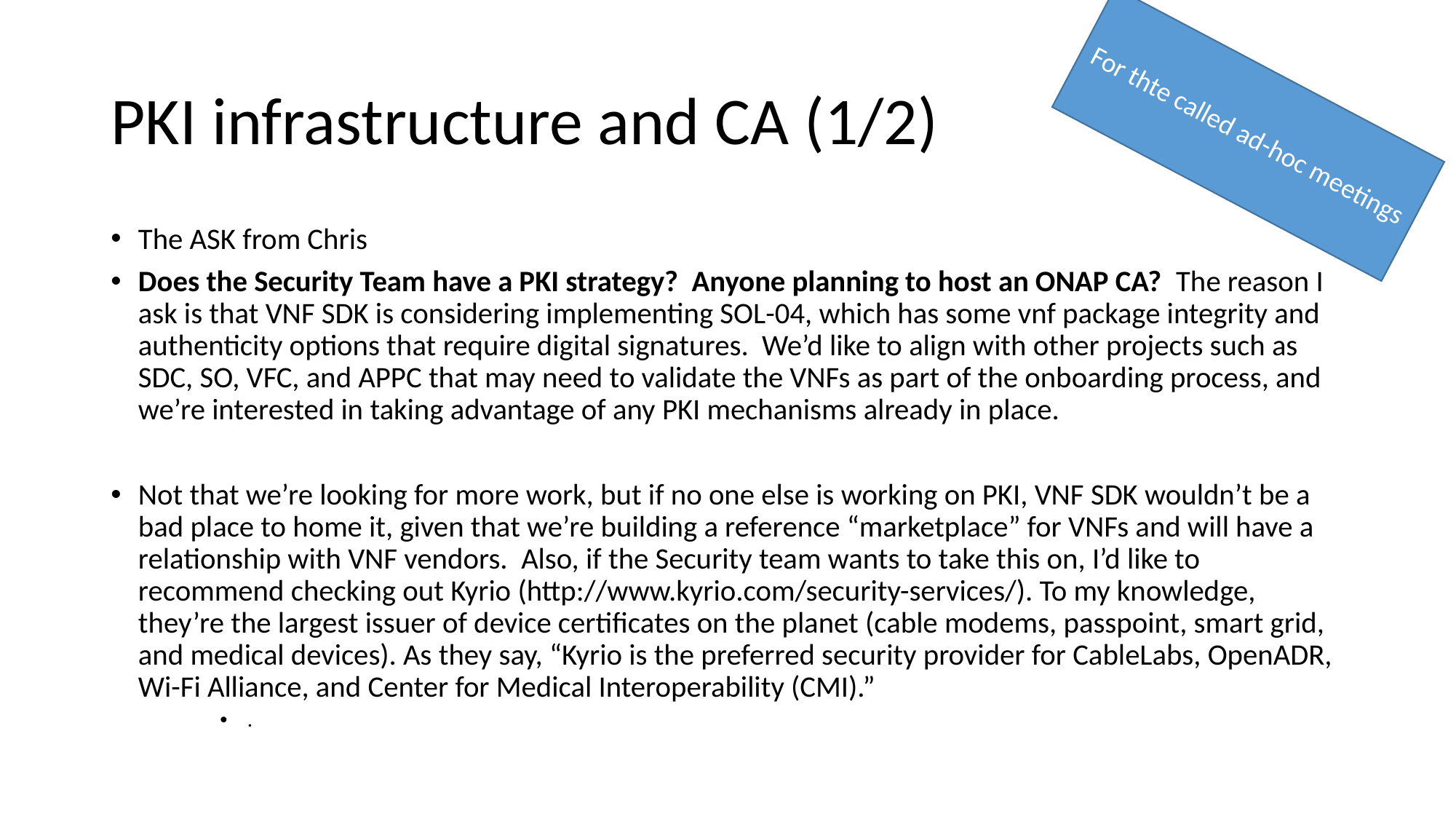

# PKI infrastructure and CA (1/2)
For thte called ad-hoc meetings
The ASK from Chris
Does the Security Team have a PKI strategy?  Anyone planning to host an ONAP CA?  The reason I ask is that VNF SDK is considering implementing SOL-04, which has some vnf package integrity and authenticity options that require digital signatures.  We’d like to align with other projects such as SDC, SO, VFC, and APPC that may need to validate the VNFs as part of the onboarding process, and we’re interested in taking advantage of any PKI mechanisms already in place.

Not that we’re looking for more work, but if no one else is working on PKI, VNF SDK wouldn’t be a bad place to home it, given that we’re building a reference “marketplace” for VNFs and will have a relationship with VNF vendors.  Also, if the Security team wants to take this on, I’d like to recommend checking out Kyrio (http://www.kyrio.com/security-services/). To my knowledge, they’re the largest issuer of device certificates on the planet (cable modems, passpoint, smart grid, and medical devices). As they say, “Kyrio is the preferred security provider for CableLabs, OpenADR, Wi-Fi Alliance, and Center for Medical Interoperability (CMI).”
.